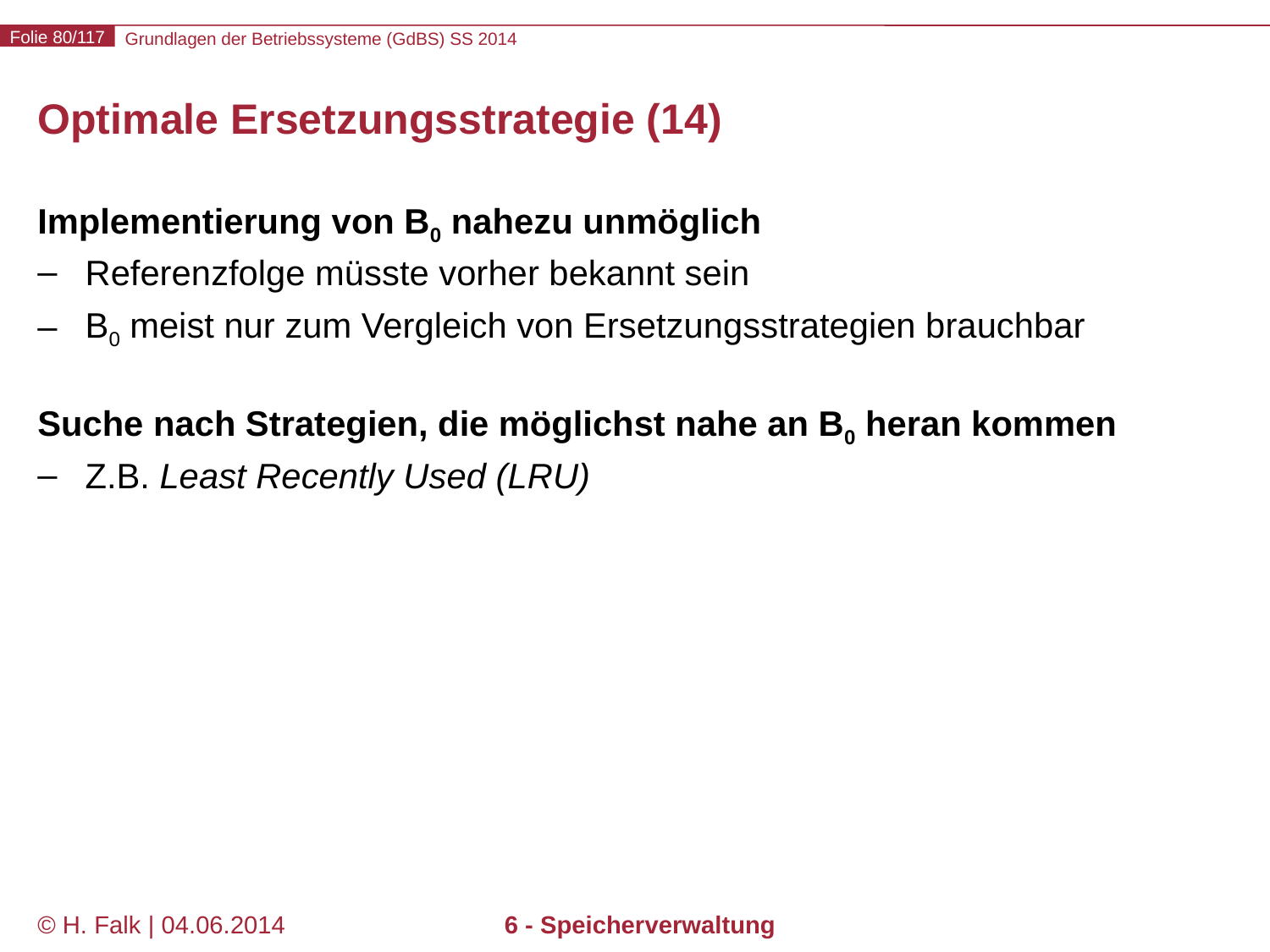

# Optimale Ersetzungsstrategie (14)
Implementierung von B0 nahezu unmöglich
Referenzfolge müsste vorher bekannt sein
B0 meist nur zum Vergleich von Ersetzungsstrategien brauchbar

Suche nach Strategien, die möglichst nahe an B0 heran kommen
Z.B. Least Recently Used (LRU)

© H. Falk | 04.06.2014
6 - Speicherverwaltung